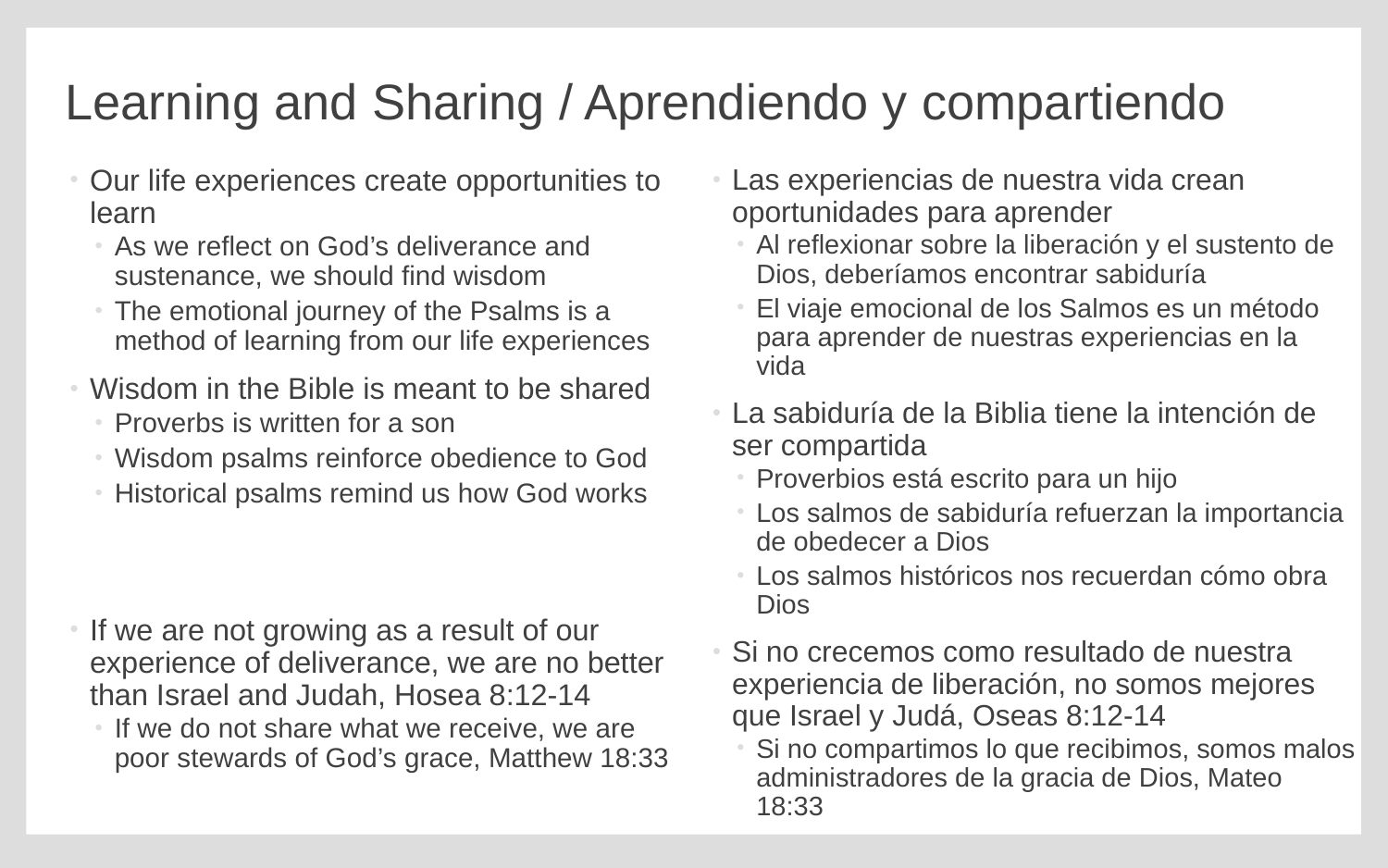

# Learning and Sharing / Aprendiendo y compartiendo
Our life experiences create opportunities to learn
As we reflect on God’s deliverance and sustenance, we should find wisdom
The emotional journey of the Psalms is a method of learning from our life experiences
Wisdom in the Bible is meant to be shared
Proverbs is written for a son
Wisdom psalms reinforce obedience to God
Historical psalms remind us how God works
If we are not growing as a result of our experience of deliverance, we are no better than Israel and Judah, Hosea 8:12-14
If we do not share what we receive, we are poor stewards of God’s grace, Matthew 18:33
Las experiencias de nuestra vida crean oportunidades para aprender
Al reflexionar sobre la liberación y el sustento de Dios, deberíamos encontrar sabiduría
El viaje emocional de los Salmos es un método para aprender de nuestras experiencias en la vida
La sabiduría de la Biblia tiene la intención de ser compartida
Proverbios está escrito para un hijo
Los salmos de sabiduría refuerzan la importancia de obedecer a Dios
Los salmos históricos nos recuerdan cómo obra Dios
Si no crecemos como resultado de nuestra experiencia de liberación, no somos mejores que Israel y Judá, Oseas 8:12-14
Si no compartimos lo que recibimos, somos malos administradores de la gracia de Dios, Mateo 18:33